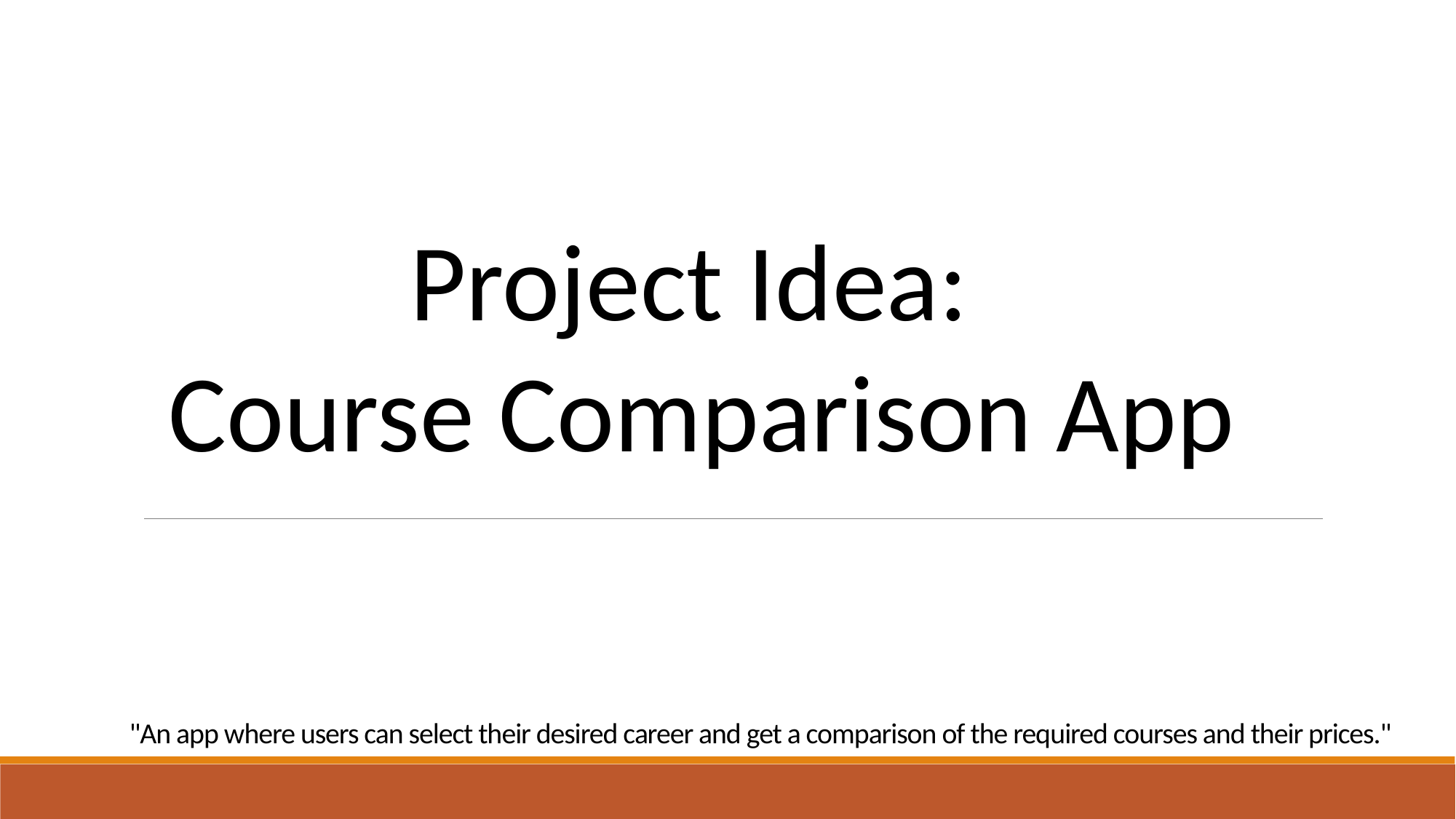

Project Idea:
Course Comparison App
# "An app where users can select their desired career and get a comparison of the required courses and their prices."